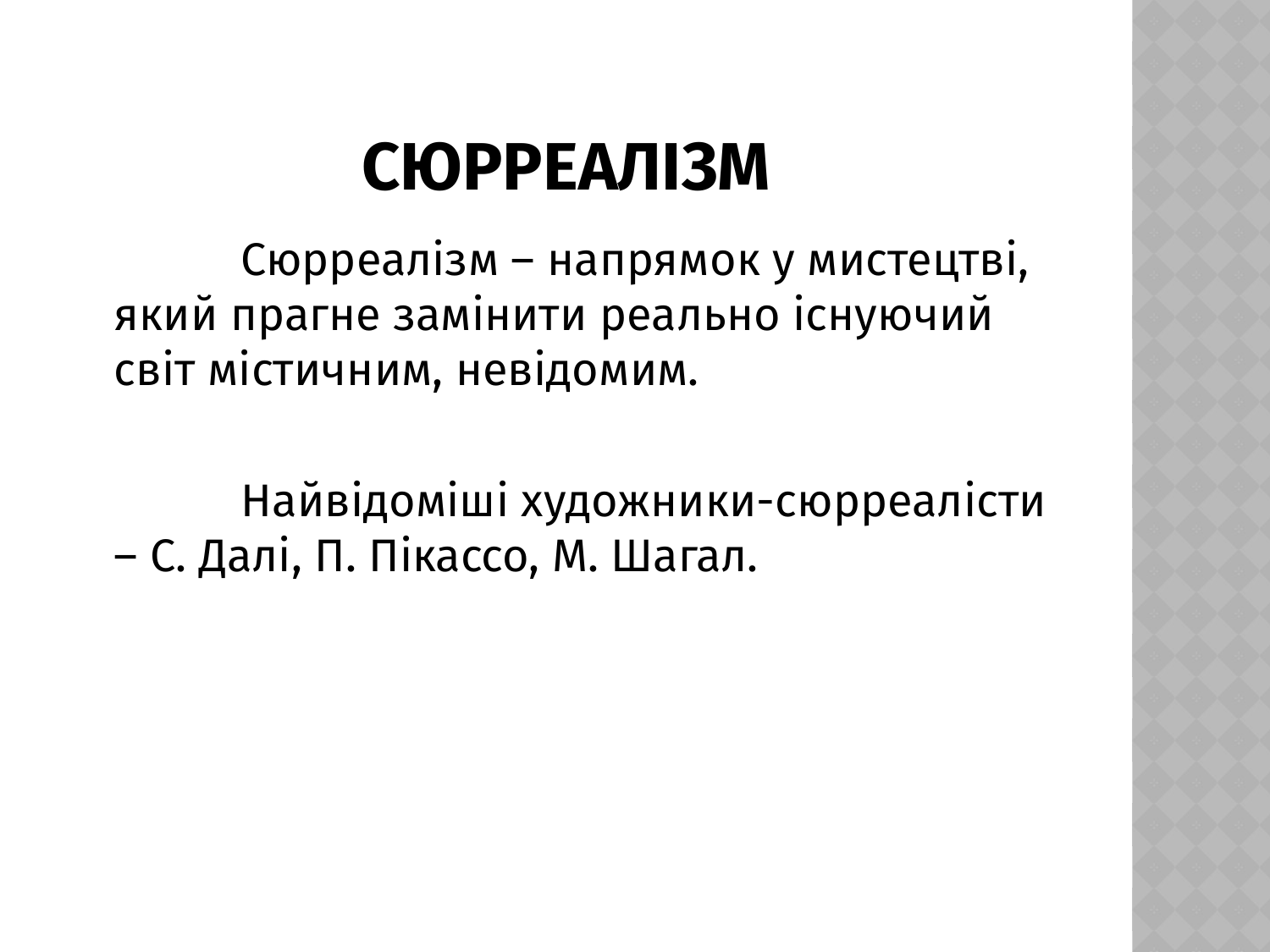

# Сюрреалізм
		Сюрреалізм – напрямок у мистецтві, який прагне замінити реально існуючий світ містичним, невідомим.

		Найвідоміші художники-сюрреалісти – С. Далі, П. Пікассо, М. Шагал.